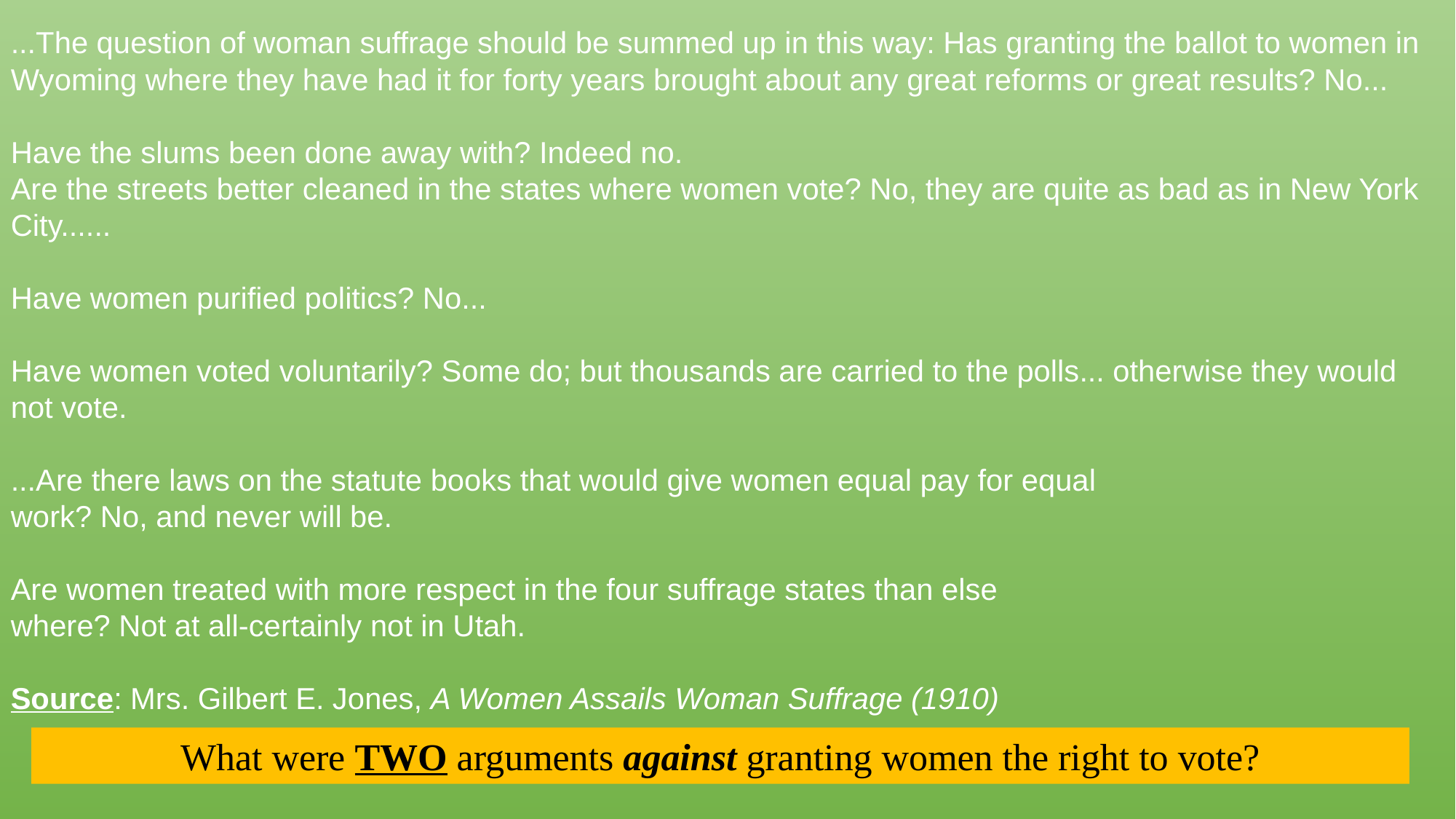

...The question of woman suffrage should be summed up in this way: Has granting the ballot to women in Wyoming where they have had it for forty years brought about any great reforms or great results? No...

Have the slums been done away with? Indeed no.
Are the streets better cleaned in the states where women vote? No, they are quite as bad as in New York City......

Have women purified politics? No...

Have women voted voluntarily? Some do; but thousands are carried to the polls... otherwise they would not vote.

...Are there laws on the statute books that would give women equal pay for equal
work? No, and never will be.

Are women treated with more respect in the four suffrage states than else
where? Not at all-certainly not in Utah.

Source: Mrs. Gilbert E. Jones, A Women Assails Woman Suffrage (1910)
What were TWO arguments against granting women the right to vote?